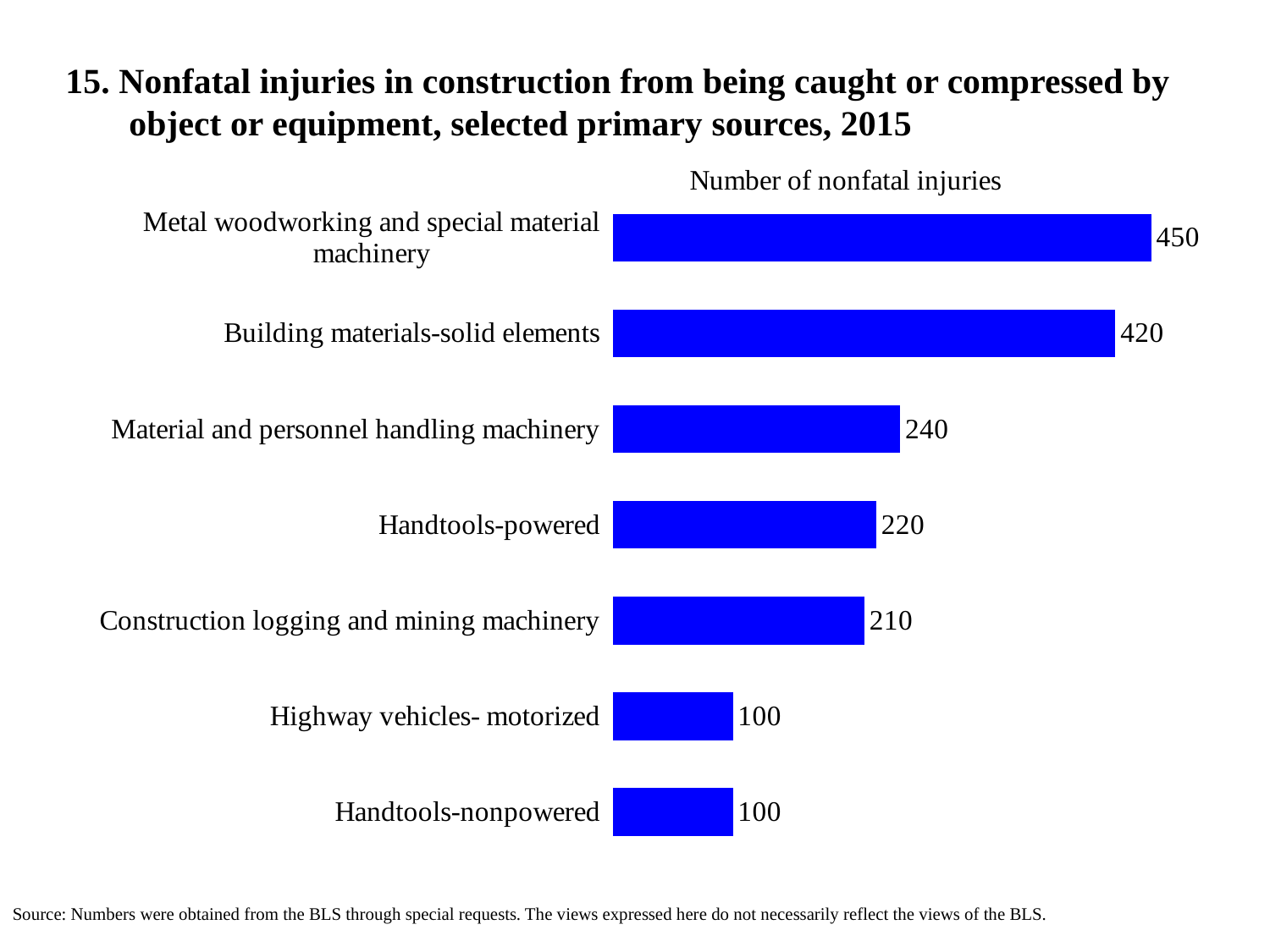

# 15. Nonfatal injuries in construction from being caught or compressed by object or equipment, selected primary sources, 2015

### Chart

| Category |  |
|---|---|
| Handtools-nonpowered | 100.0 |
| Highway vehicles- motorized | 100.0 |
| Construction logging and mining machinery | 210.0 |
| Handtools-powered | 220.0 |
| Material and personnel handling machinery | 240.0 |
| Building materials-solid elements | 420.0 |
| Metal woodworking and special material machinery | 450.0 |
Source: Numbers were obtained from the BLS through special requests. The views expressed here do not necessarily reflect the views of the BLS.